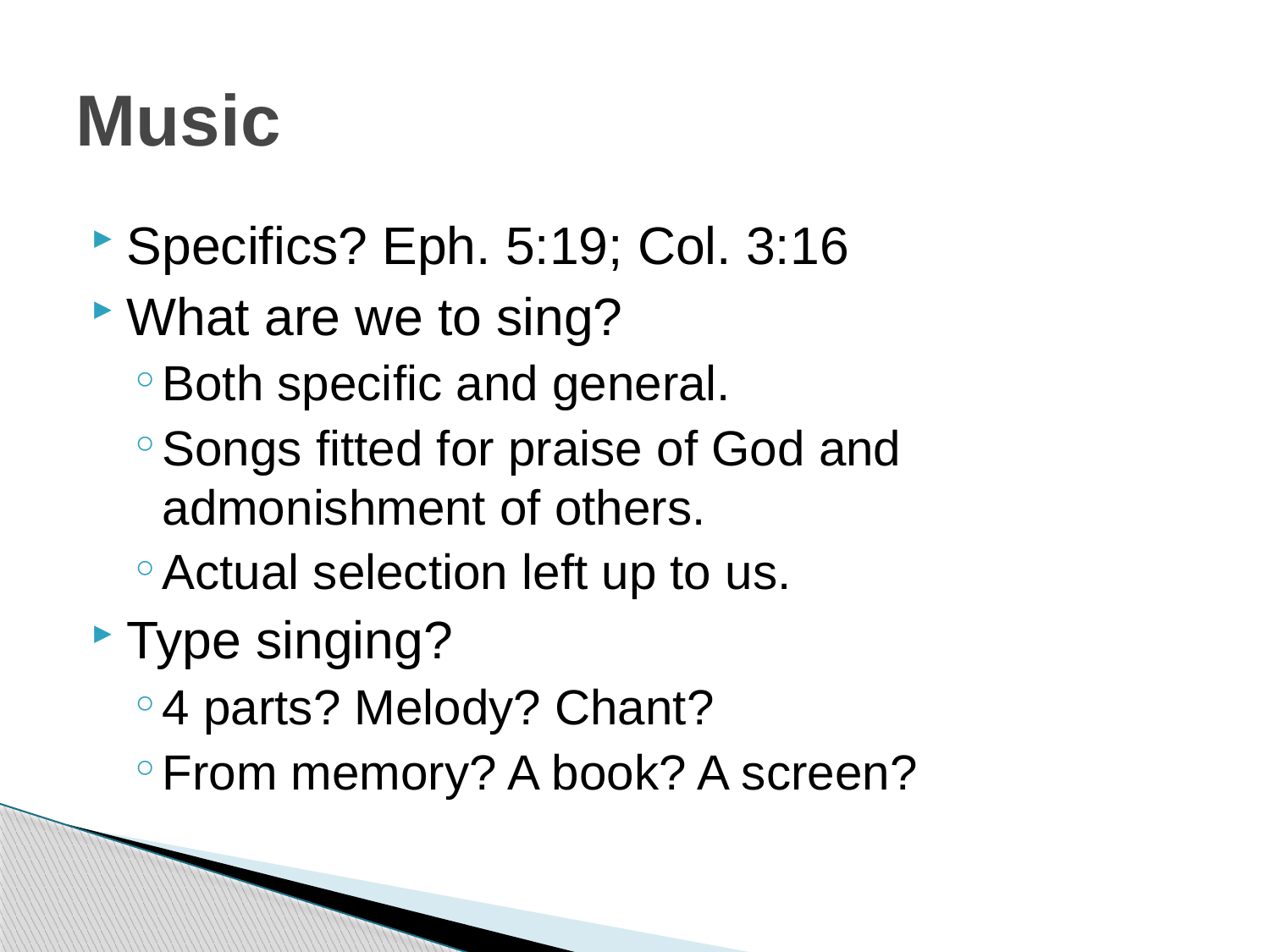

# Music
Specifics? Eph. 5:19; Col. 3:16
What are we to sing?
Both specific and general.
Songs fitted for praise of God and admonishment of others.
Actual selection left up to us.
Type singing?
4 parts? Melody? Chant?
From memory? A book? A screen?